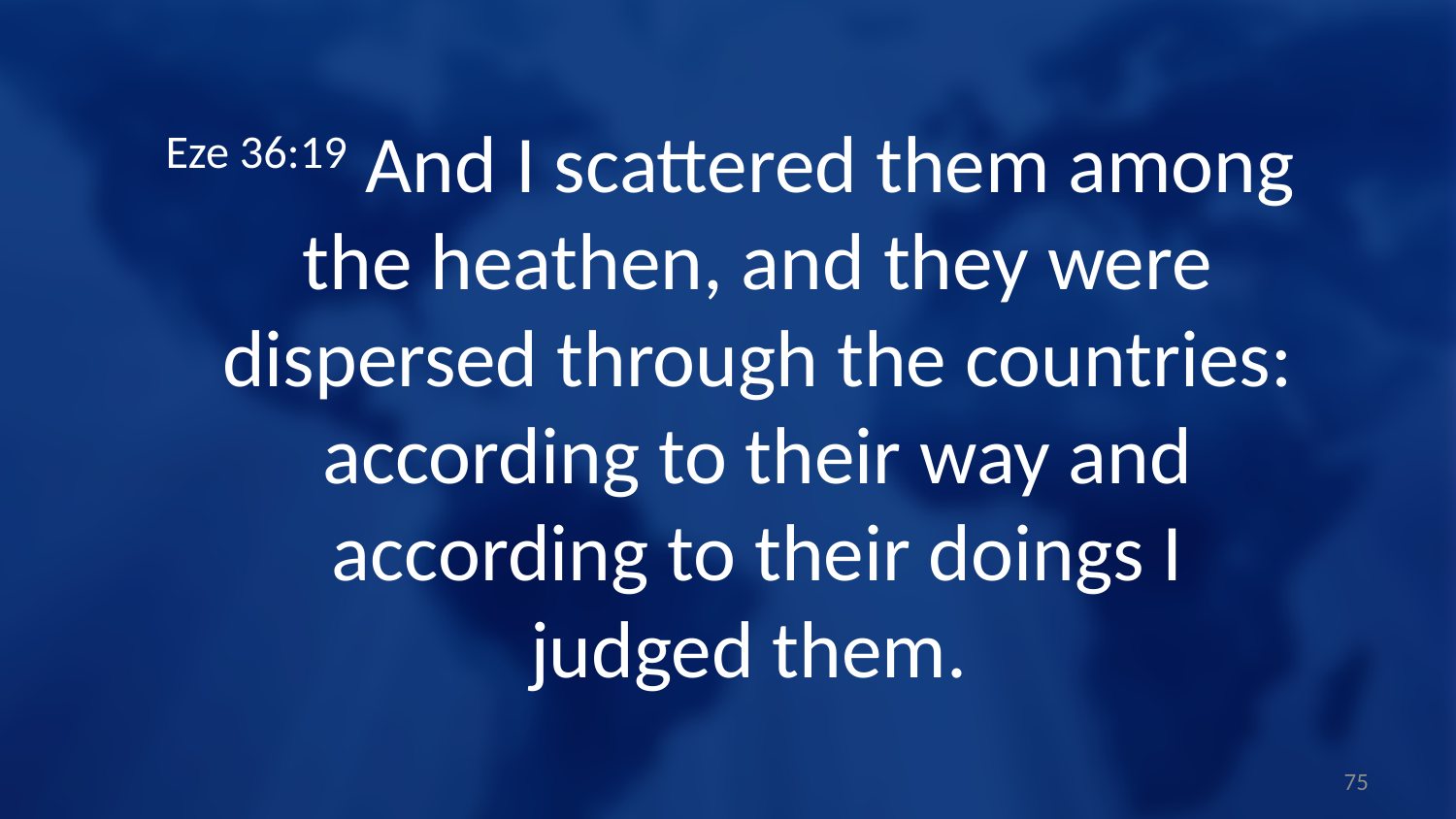

Eze 36:19 And I scattered them among the heathen, and they were dispersed through the countries: according to their way and according to their doings I judged them.
75